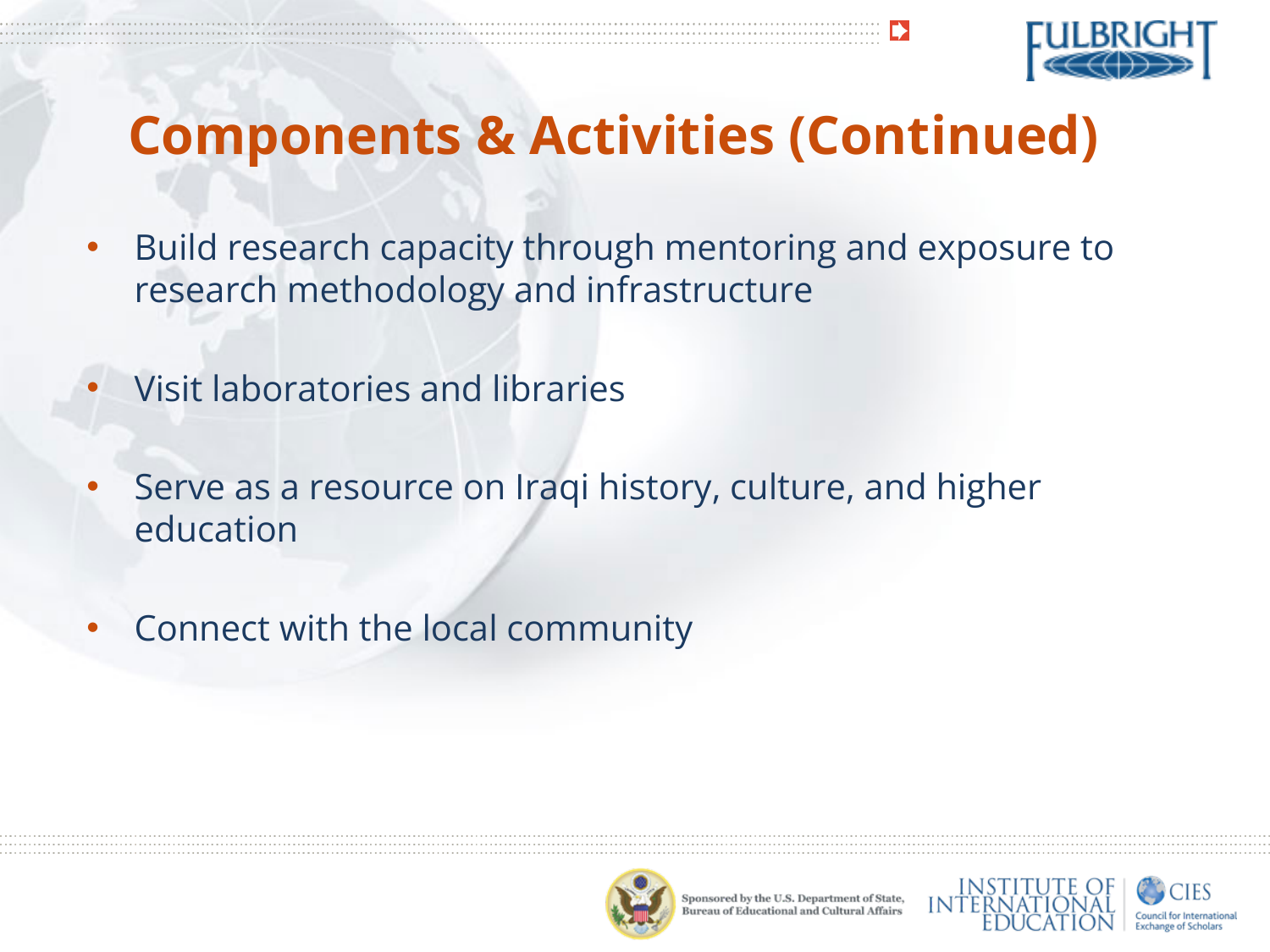

Components & Activities (Continued)

Build research capacity through mentoring and exposure to research methodology and infrastructure

Visit laboratories and libraries

Serve as a resource on Iraqi history, culture, and higher education

Connect with the local community